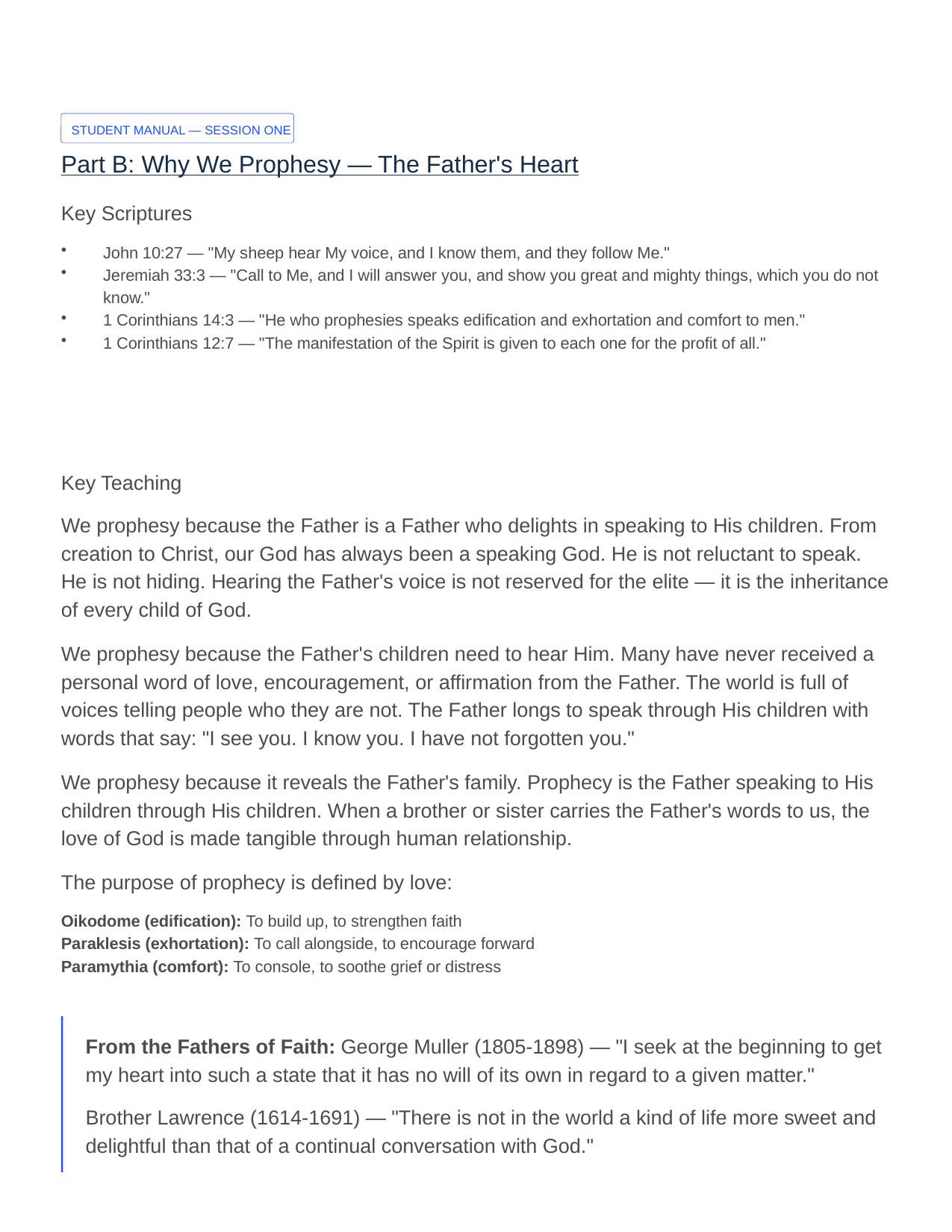

STUDENT MANUAL — SESSION ONE
Part B: Why We Prophesy — The Father's Heart
Key Scriptures
John 10:27 — "My sheep hear My voice, and I know them, and they follow Me."
Jeremiah 33:3 — "Call to Me, and I will answer you, and show you great and mighty things, which you do not know."
1 Corinthians 14:3 — "He who prophesies speaks edification and exhortation and comfort to men."
1 Corinthians 12:7 — "The manifestation of the Spirit is given to each one for the profit of all."
Key Teaching
We prophesy because the Father is a Father who delights in speaking to His children. From creation to Christ, our God has always been a speaking God. He is not reluctant to speak. He is not hiding. Hearing the Father's voice is not reserved for the elite — it is the inheritance of every child of God.
We prophesy because the Father's children need to hear Him. Many have never received a personal word of love, encouragement, or affirmation from the Father. The world is full of voices telling people who they are not. The Father longs to speak through His children with words that say: "I see you. I know you. I have not forgotten you."
We prophesy because it reveals the Father's family. Prophecy is the Father speaking to His children through His children. When a brother or sister carries the Father's words to us, the love of God is made tangible through human relationship.
The purpose of prophecy is defined by love:
Oikodome (edification): To build up, to strengthen faith
Paraklesis (exhortation): To call alongside, to encourage forward
Paramythia (comfort): To console, to soothe grief or distress

From the Fathers of Faith: George Muller (1805-1898) — "I seek at the beginning to get my heart into such a state that it has no will of its own in regard to a given matter."
Brother Lawrence (1614-1691) — "There is not in the world a kind of life more sweet and delightful than that of a continual conversation with God."